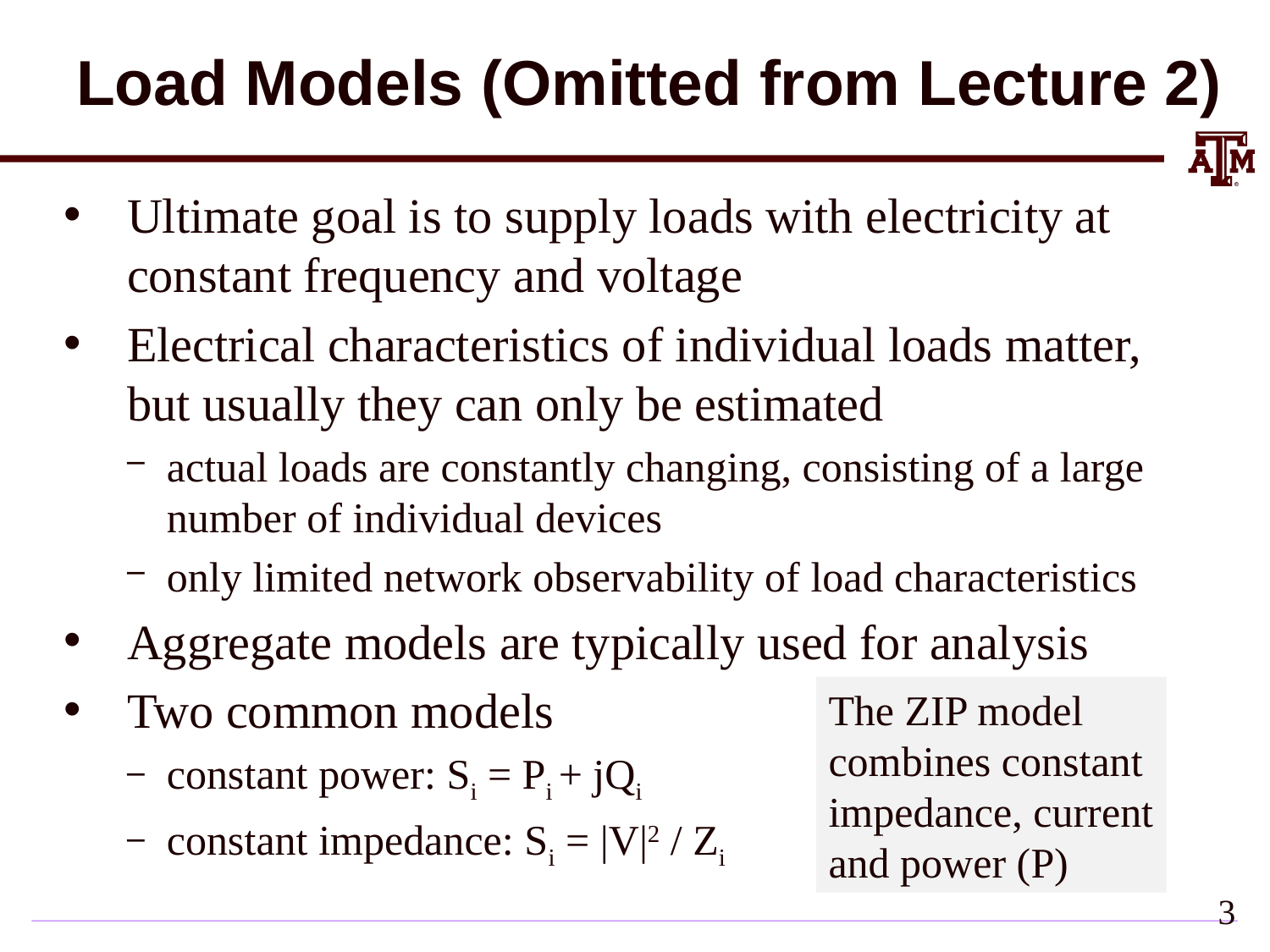

# Load Models (Omitted from Lecture 2)
Ultimate goal is to supply loads with electricity at constant frequency and voltage
Electrical characteristics of individual loads matter, but usually they can only be estimated
actual loads are constantly changing, consisting of a large number of individual devices
only limited network observability of load characteristics
Aggregate models are typically used for analysis
Two common models
constant power: Si = Pi + jQi
constant impedance: Si = |V|2 / Zi
The ZIP model
combines constant
impedance, current
and power (P)